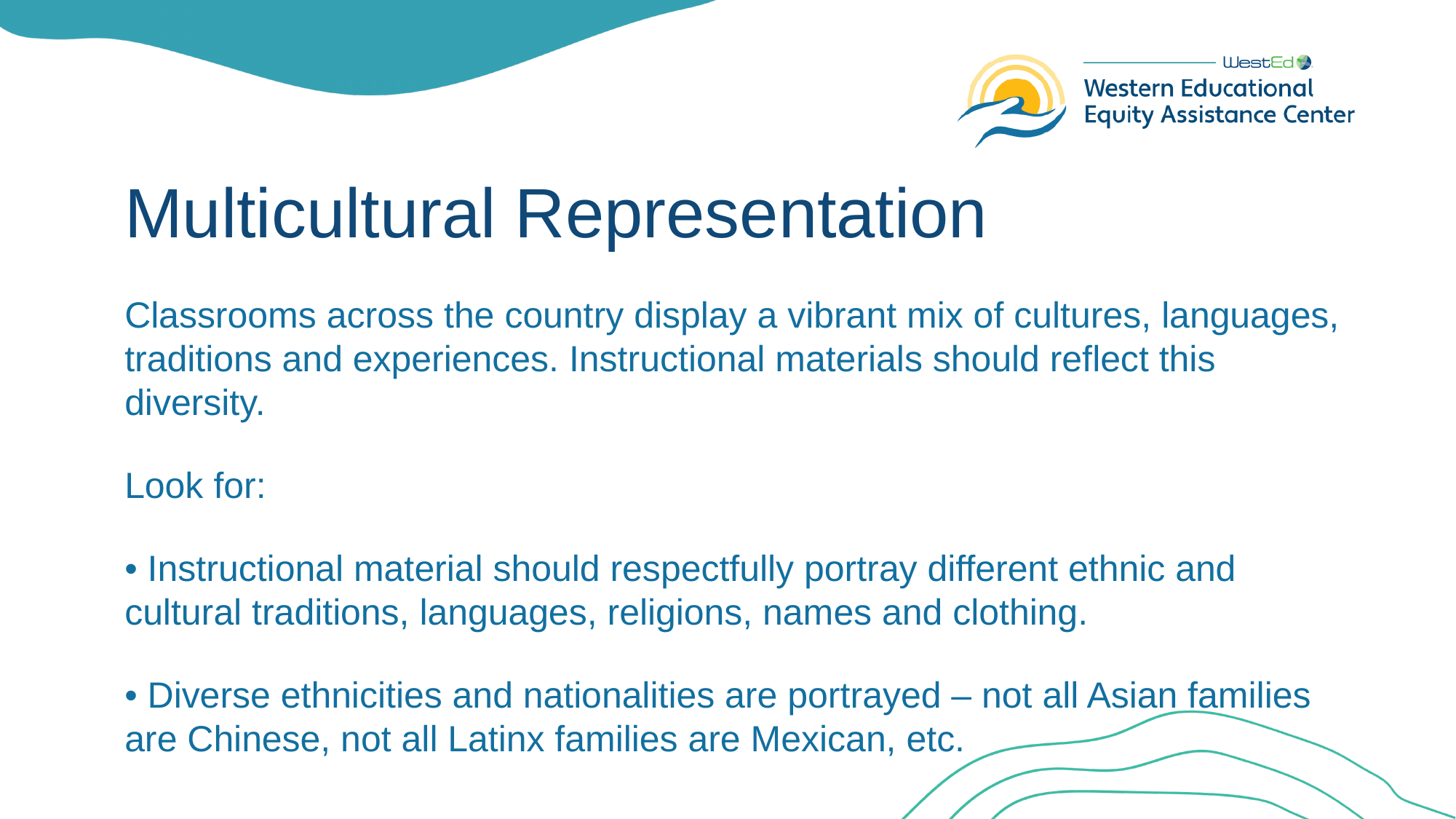

# Multicultural Representation
Classrooms across the country display a vibrant mix of cultures, languages, traditions and experiences. Instructional materials should reflect this diversity.
Look for:
• Instructional material should respectfully portray different ethnic and cultural traditions, languages, religions, names and clothing.
• Diverse ethnicities and nationalities are portrayed – not all Asian families are Chinese, not all Latinx families are Mexican, etc.